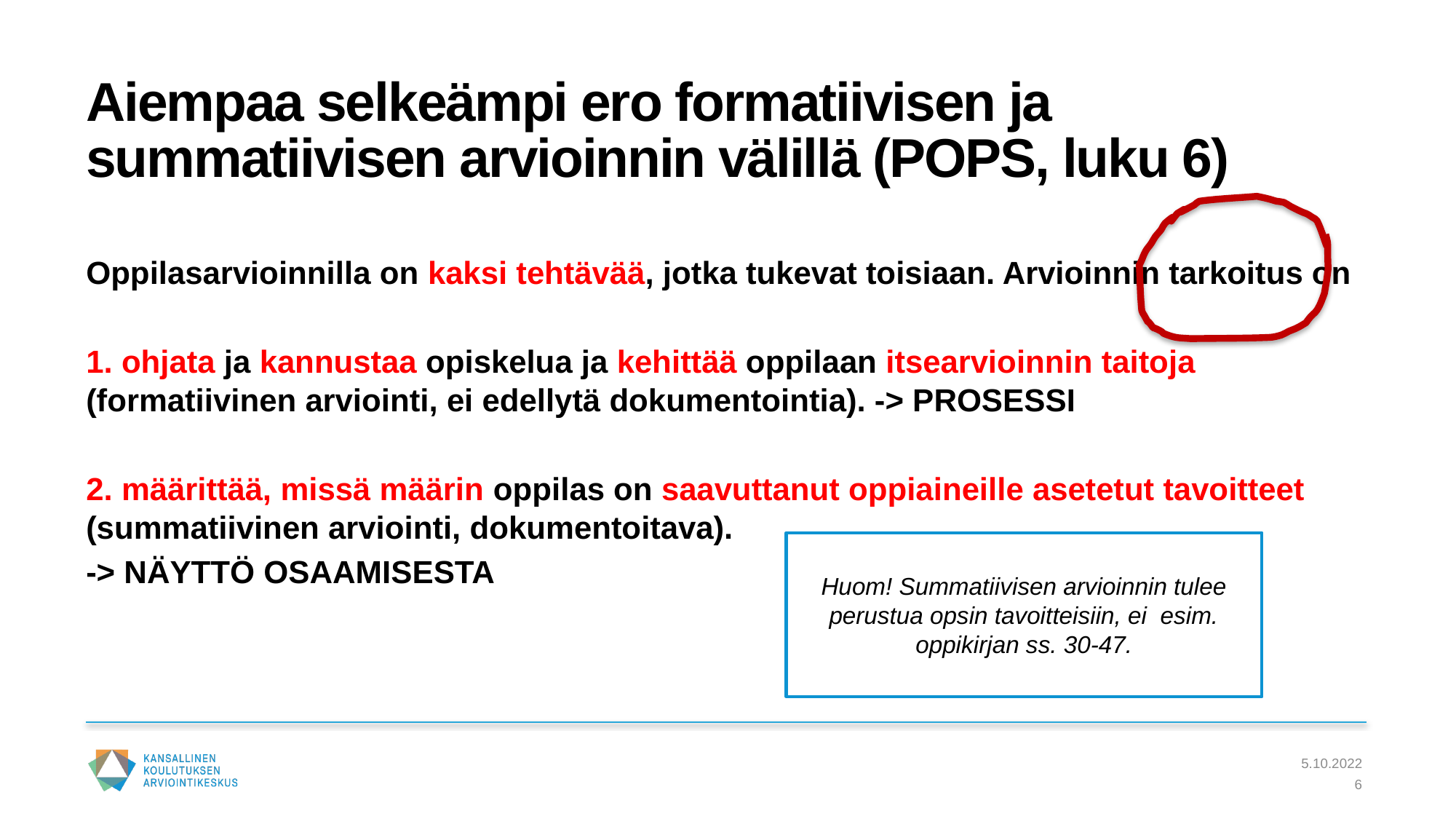

# Aiempaa selkeämpi ero formatiivisen ja summatiivisen arvioinnin välillä (POPS, luku 6)

Oppilasarvioinnilla on kaksi tehtävää, jotka tukevat toisiaan. Arvioinnin tarkoitus on

1. ohjata ja kannustaa opiskelua ja kehittää oppilaan itsearvioinnin taitoja (formatiivinen arviointi, ei edellytä dokumentointia). -> PROSESSI

2. määrittää, missä määrin oppilas on saavuttanut oppiaineille asetetut tavoitteet (summatiivinen arviointi, dokumentoitava).
-> NÄYTTÖ OSAAMISESTA

Huom! Summatiivisen arvioinnin tulee perustua opsin tavoitteisiin, ei  esim. oppikirjan ss. 30-47.
5.10.2022
6